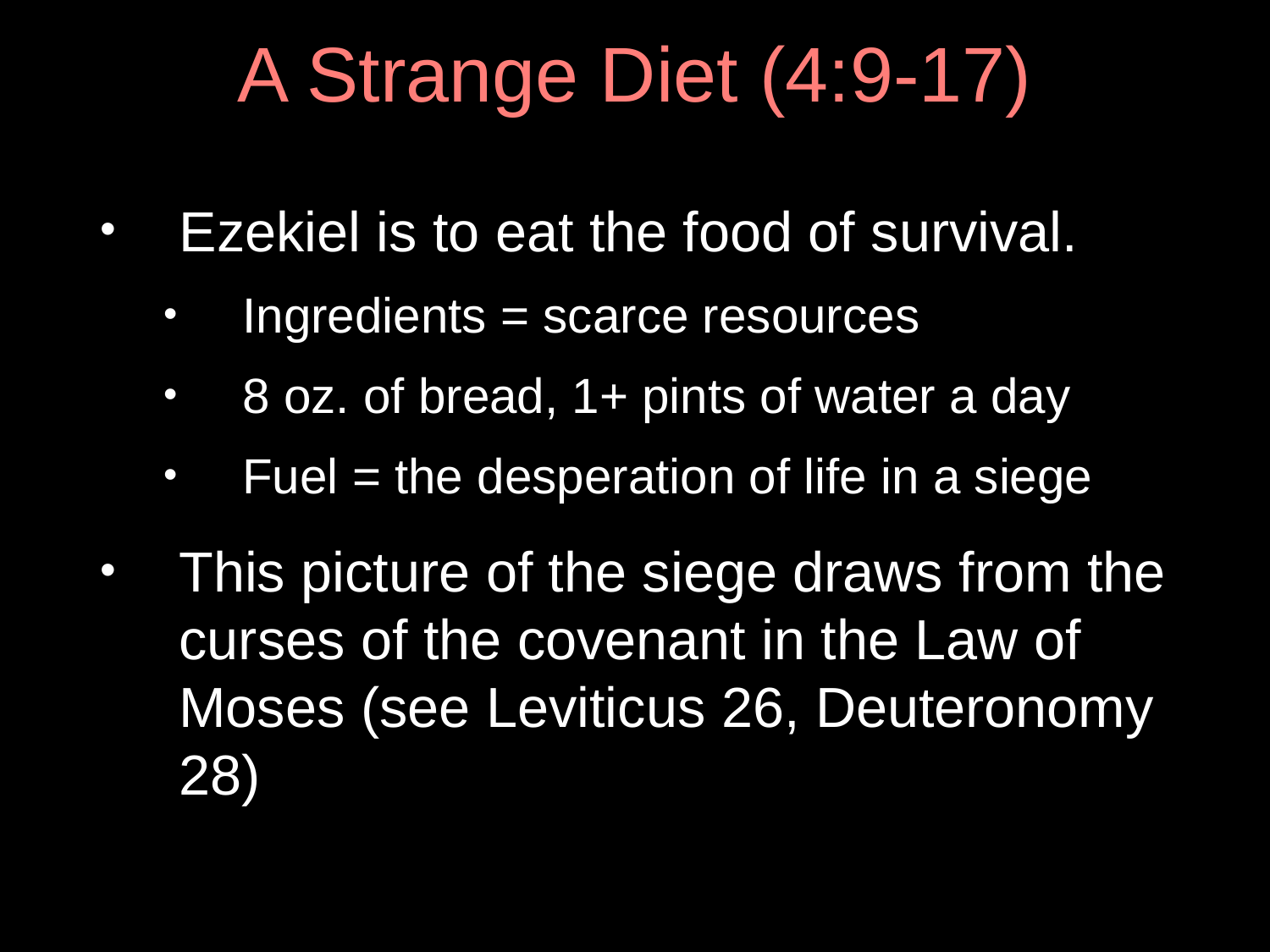

# A Strange Diet (4:9-17)
Ezekiel is to eat the food of survival.
Ingredients = scarce resources
8 oz. of bread, 1+ pints of water a day
Fuel = the desperation of life in a siege
This picture of the siege draws from the curses of the covenant in the Law of Moses (see Leviticus 26, Deuteronomy 28)